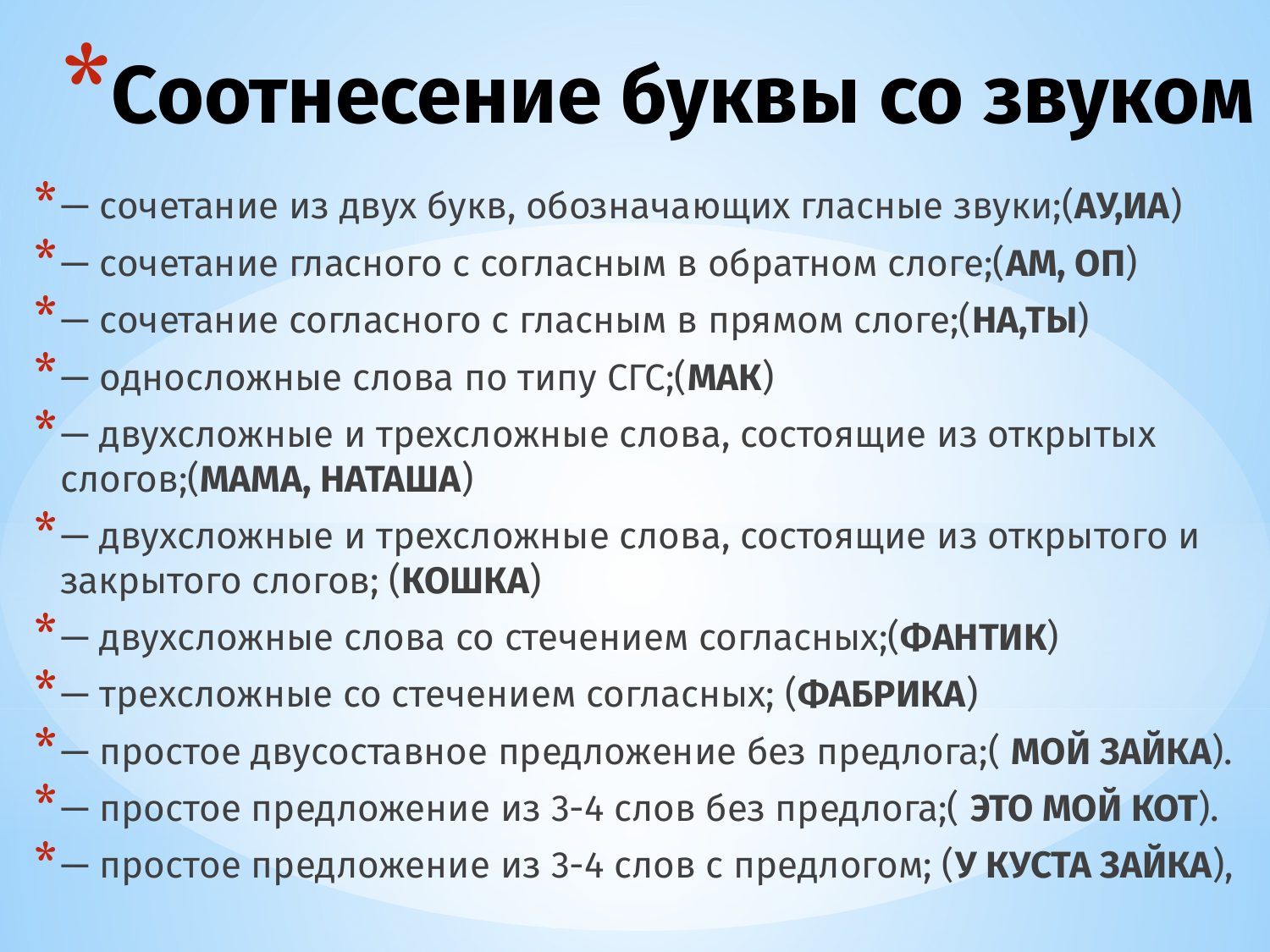

# Соотнесение буквы со звуком
— сочетание из двух букв, обозначающих гласные звуки;(АУ,ИА)
— сочетание гласного с согласным в обратном слоге;(АМ, ОП)
— сочетание согласного с гласным в прямом слоге;(НА,ТЫ)
— односложные слова по типу СГС;(МАК)
— двухсложные и трехсложные слова, состоящие из открытых слогов;(МАМА, НАТАША)
— двухсложные и трехсложные слова, состоящие из открытого и закрытого слогов; (КОШКА)
— двухсложные слова со стечением согласных;(ФАНТИК)
— трехсложные со стечением согласных; (ФАБРИКА)
— простое двусоставное предложение без предлога;( МОЙ ЗАЙКА).
— простое предложение из 3-4 слов без предлога;( ЭТО МОЙ КОТ).
— простое предложение из 3-4 слов с предлогом; (У КУСТА ЗАЙКА),